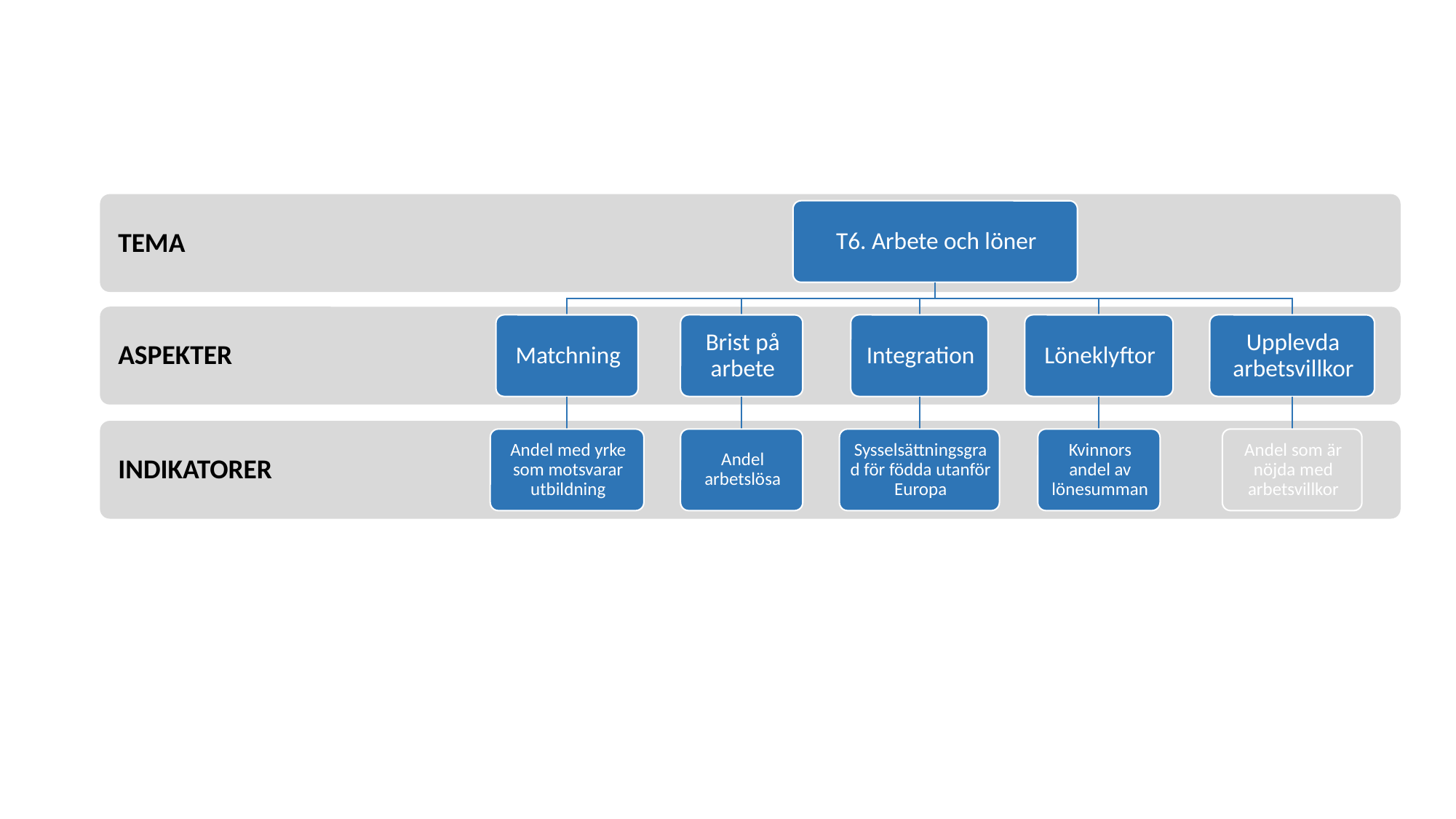

INDIKATORER
ASPEKTER
TEMA
T6. Arbete och löner
Matchning
Andel med yrke som motsvarar utbildning
Brist på arbete
Andel arbetslösa
Integration
Sysselsättningsgrad för födda utanför Europa
Löneklyftor
Kvinnors andel av lönesumman
Upplevda arbetsvillkor
Andel som är nöjda med arbetsvillkor